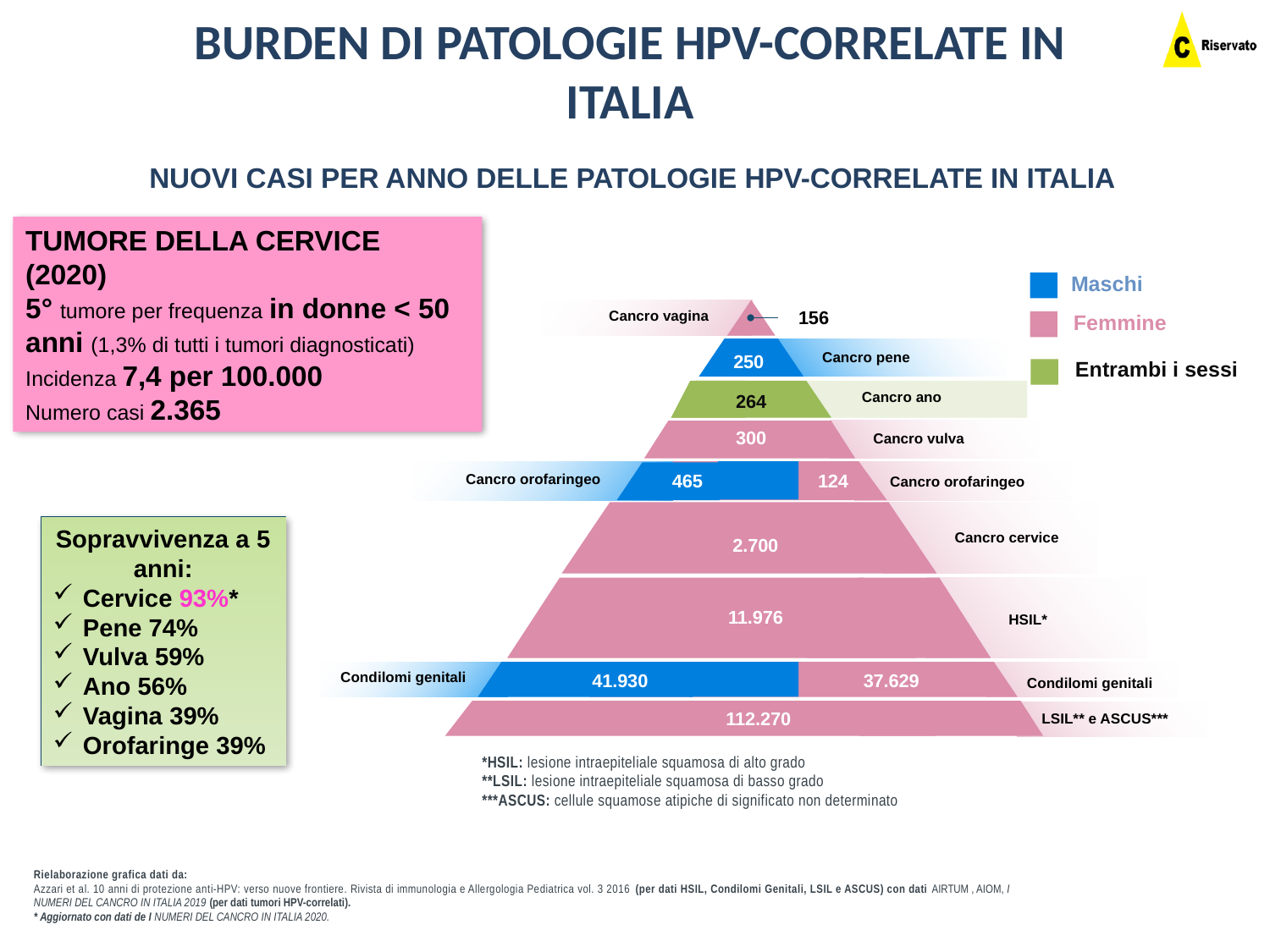

# BURDEN DI PATOLOGIE HPV-CORRELATE IN ITALIA
NUOVI CASI PER ANNO DELLE PATOLOGIE HPV-CORRELATE IN ITALIA
TUMORE DELLA CERVICE (2020)
5° tumore per frequenza in donne < 50 anni (1,3% di tutti i tumori diagnosticati)
Incidenza 7,4 per 100.000
Numero casi 2.365
Maschi

Femmine

Entrambi i sessi

Cancro vagina

156

Cancro pene
250

Cancro ano
264

300

465
Cancro orofaringeo

Cancro cervice
2.700
HSIL*

Condilomi genitali

41.930
37.629
Condilomi genitali
280

300

Cancro vulva

124
Cancro orofaringeo

11.976

112.270

LSIL** e ASCUS***
Sopravvivenza a 5 anni:
Cervice 93%*
Pene 74%
Vulva 59%
Ano 56%
Vagina 39%
Orofaringe 39%
*HSIL: lesione intraepiteliale squamosa di alto grado
**LSIL: lesione intraepiteliale squamosa di basso grado
***ASCUS: cellule squamose atipiche di significato non determinato
Rielaborazione grafica dati da:
Azzari et al. 10 anni di protezione anti-HPV: verso nuove frontiere. Rivista di immunologia e Allergologia Pediatrica vol. 3 2016 (per dati HSIL, Condilomi Genitali, LSIL e ASCUS) con dati AIRTUM , AIOM, I NUMERI DEL CANCRO IN ITALIA 2019 (per dati tumori HPV-correlati).
* Aggiornato con dati de I NUMERI DEL CANCRO IN ITALIA 2020.